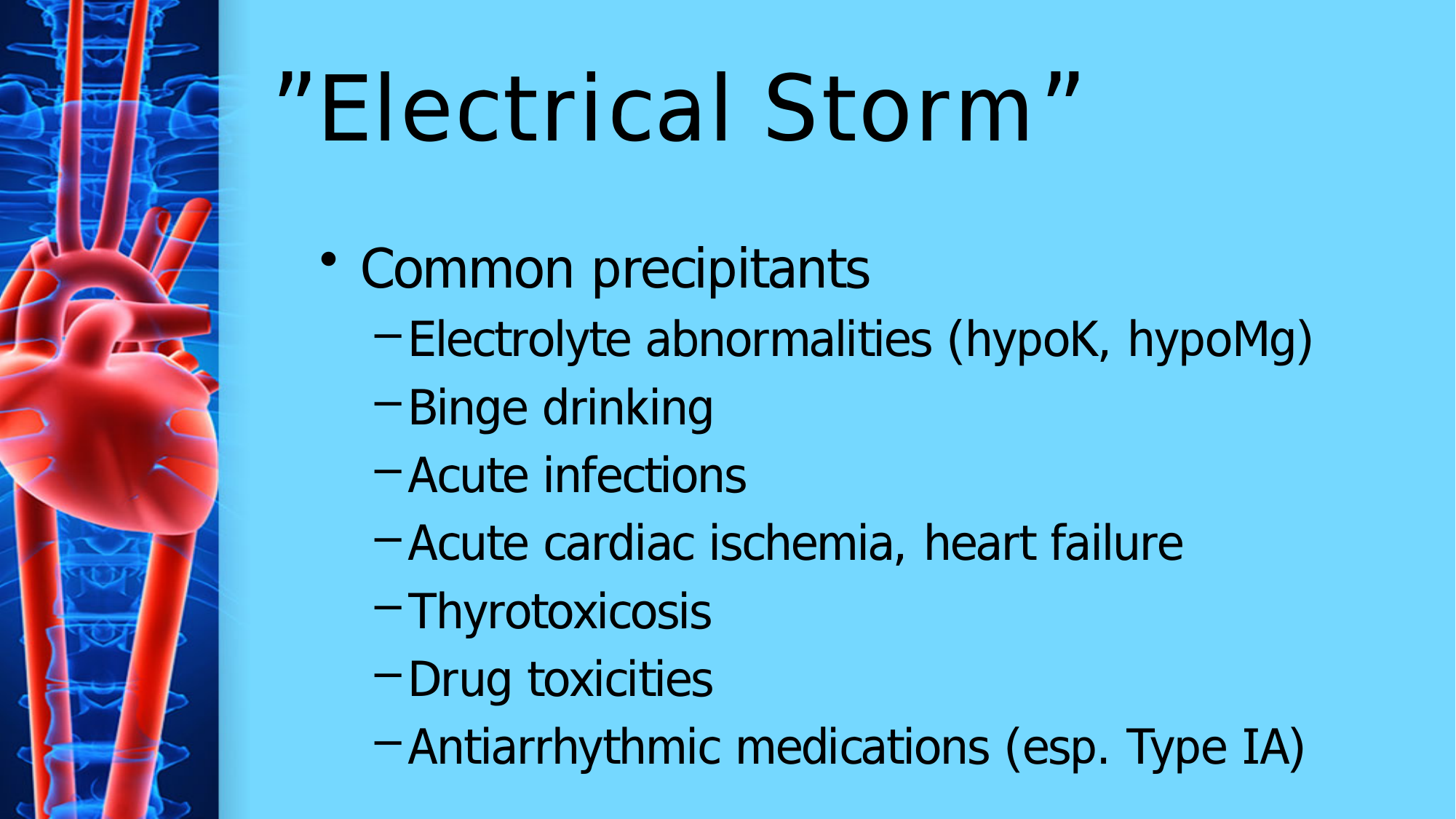

# ”Electrical Storm”
Common precipitants
Electrolyte abnormalities (hypoK, hypoMg)
Binge drinking
Acute infections
Acute cardiac ischemia, heart failure
Thyrotoxicosis
Drug toxicities
Antiarrhythmic medications (esp. Type IA)